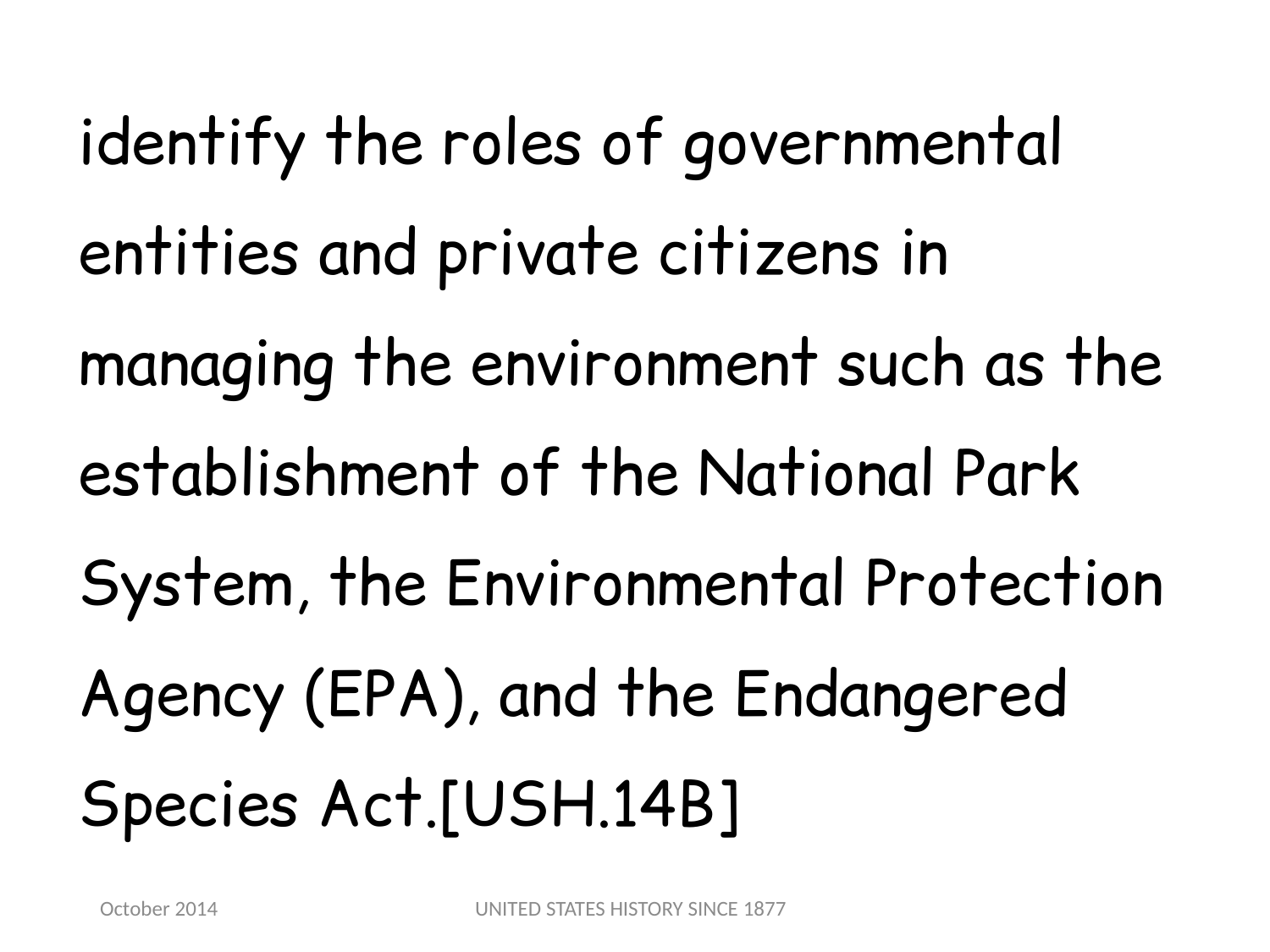

identify the roles of governmental entities and private citizens in managing the environment such as the establishment of the National Park System, the Environmental Protection Agency (EPA), and the Endangered Species Act.[USH.14B]
October 2014
UNITED STATES HISTORY SINCE 1877